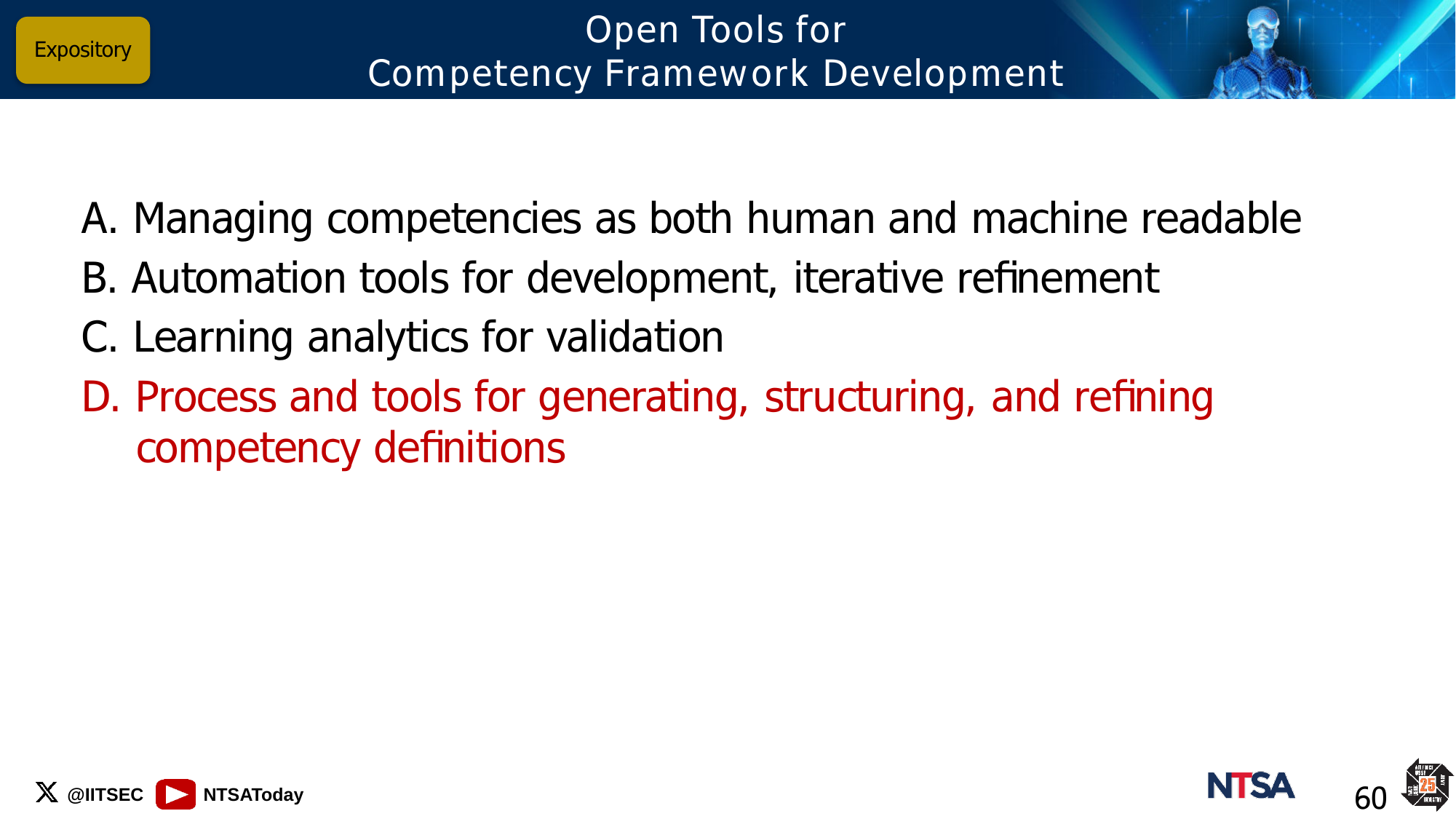

# Open Tools for Competency Framework Development

Expository

A. Managing competencies as both human and machine readable
B. Automation tools for development, iterative refinement
C. Learning analytics for validation
D. Process and tools for generating, structuring, and refining competency definitions
60